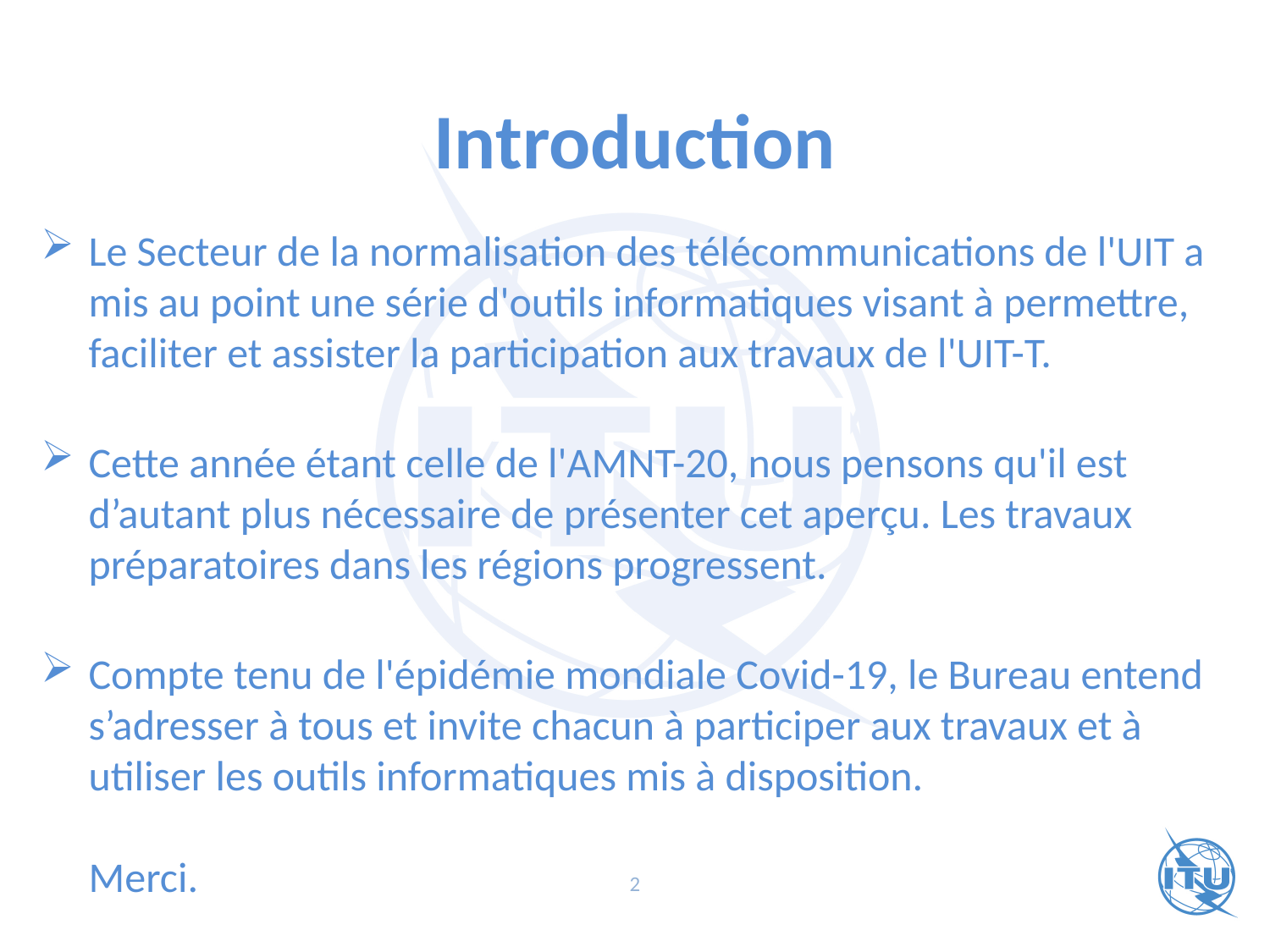

# Introduction

Le Secteur de la normalisation des télécommunications de l'UIT a mis au point une série d'outils informatiques visant à permettre, faciliter et assister la participation aux travaux de l'UIT-T.
Cette année étant celle de l'AMNT-20, nous pensons qu'il est d’autant plus nécessaire de présenter cet aperçu. Les travaux préparatoires dans les régions progressent.
Compte tenu de l'épidémie mondiale Covid-19, le Bureau entend s’adresser à tous et invite chacun à participer aux travaux et à utiliser les outils informatiques mis à disposition.
Merci.

2